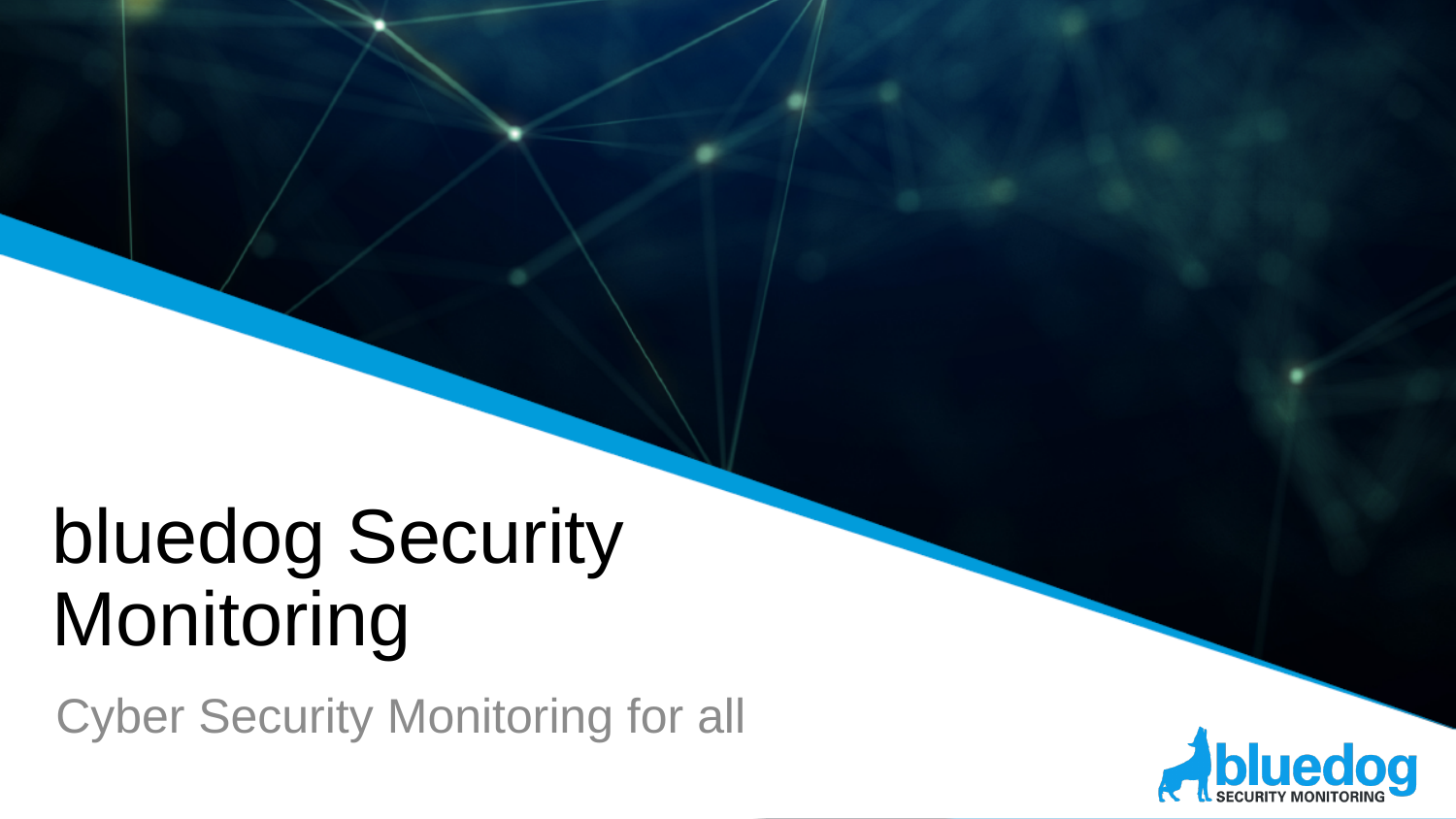

# bluedog Security Monitoring
Cyber Security Monitoring for all